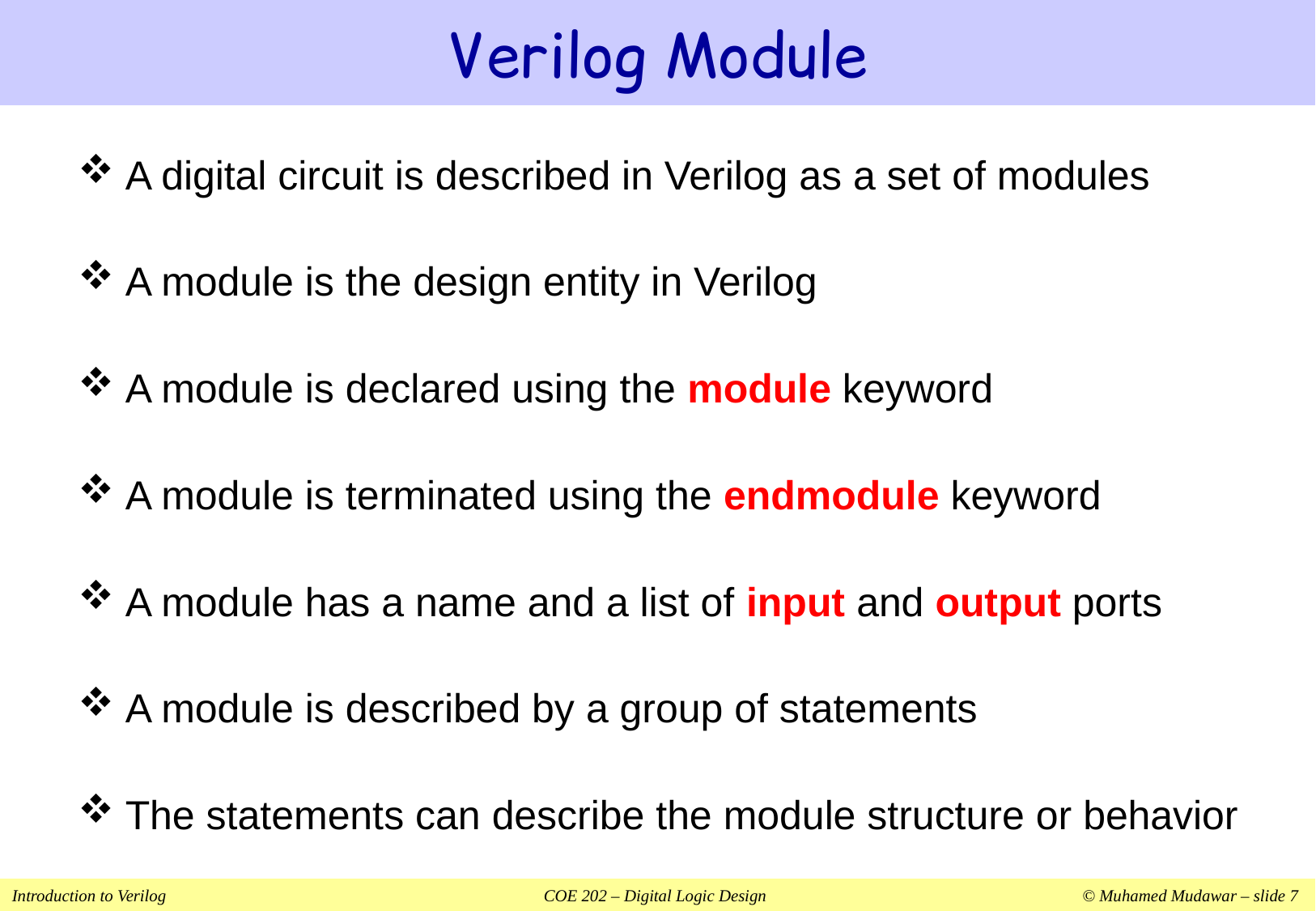

# Verilog Module
A digital circuit is described in Verilog as a set of modules
A module is the design entity in Verilog
A module is declared using the module keyword
A module is terminated using the endmodule keyword
A module has a name and a list of input and output ports
A module is described by a group of statements
The statements can describe the module structure or behavior